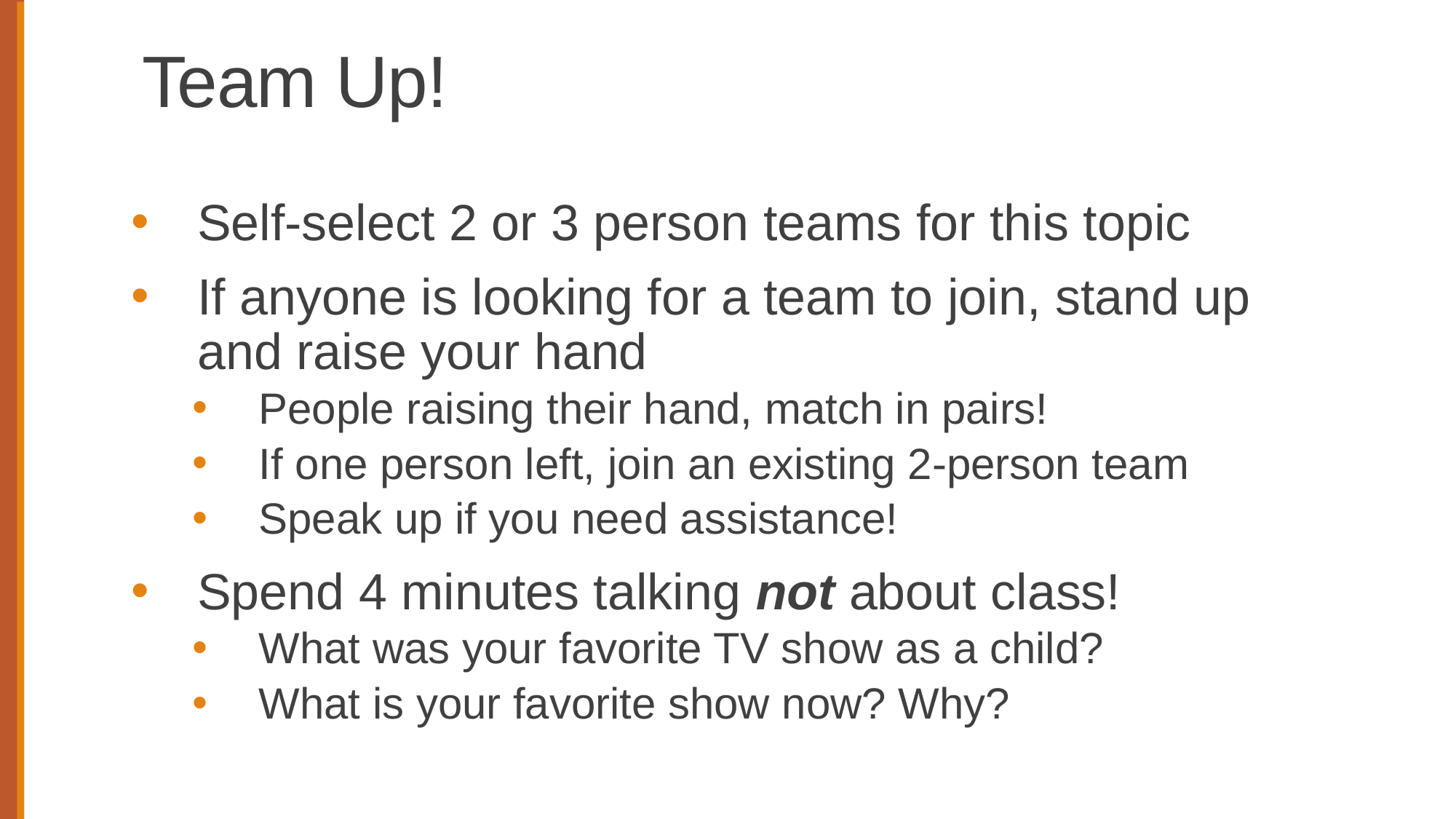

# Team Up!
Self-select 2 or 3 person teams for this topic
If anyone is looking for a team to join, stand up and raise your hand
People raising their hand, match in pairs!
If one person left, join an existing 2-person team
Speak up if you need assistance!
Spend 4 minutes talking not about class!
What was your favorite TV show as a child?
What is your favorite show now? Why?